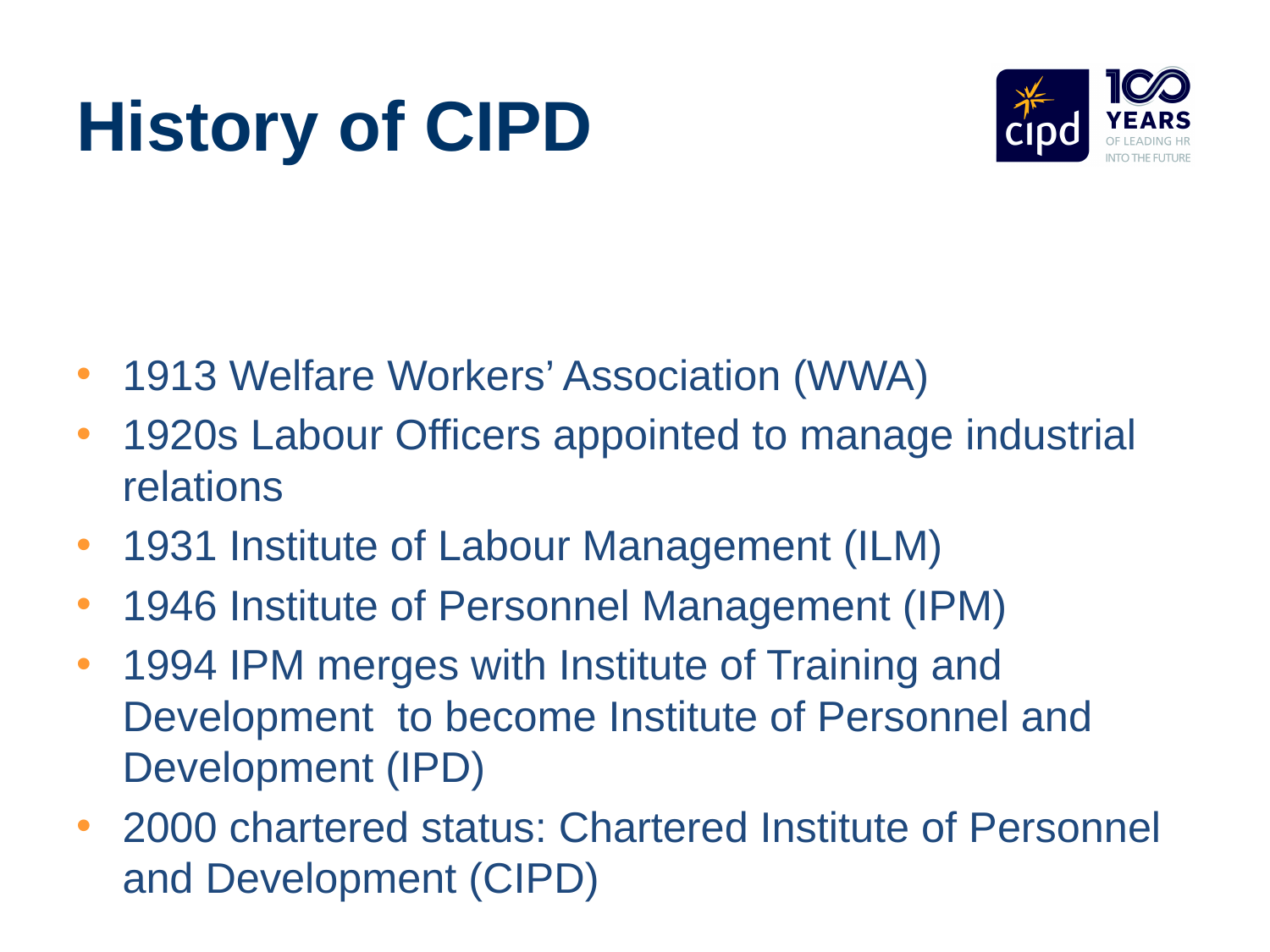

# History of CIPD

1913 Welfare Workers’ Association (WWA)
1920s Labour Officers appointed to manage industrial relations
1931 Institute of Labour Management (ILM)
1946 Institute of Personnel Management (IPM)
1994 IPM merges with Institute of Training and Development  to become Institute of Personnel and Development (IPD)
2000 chartered status: Chartered Institute of Personnel and Development (CIPD)